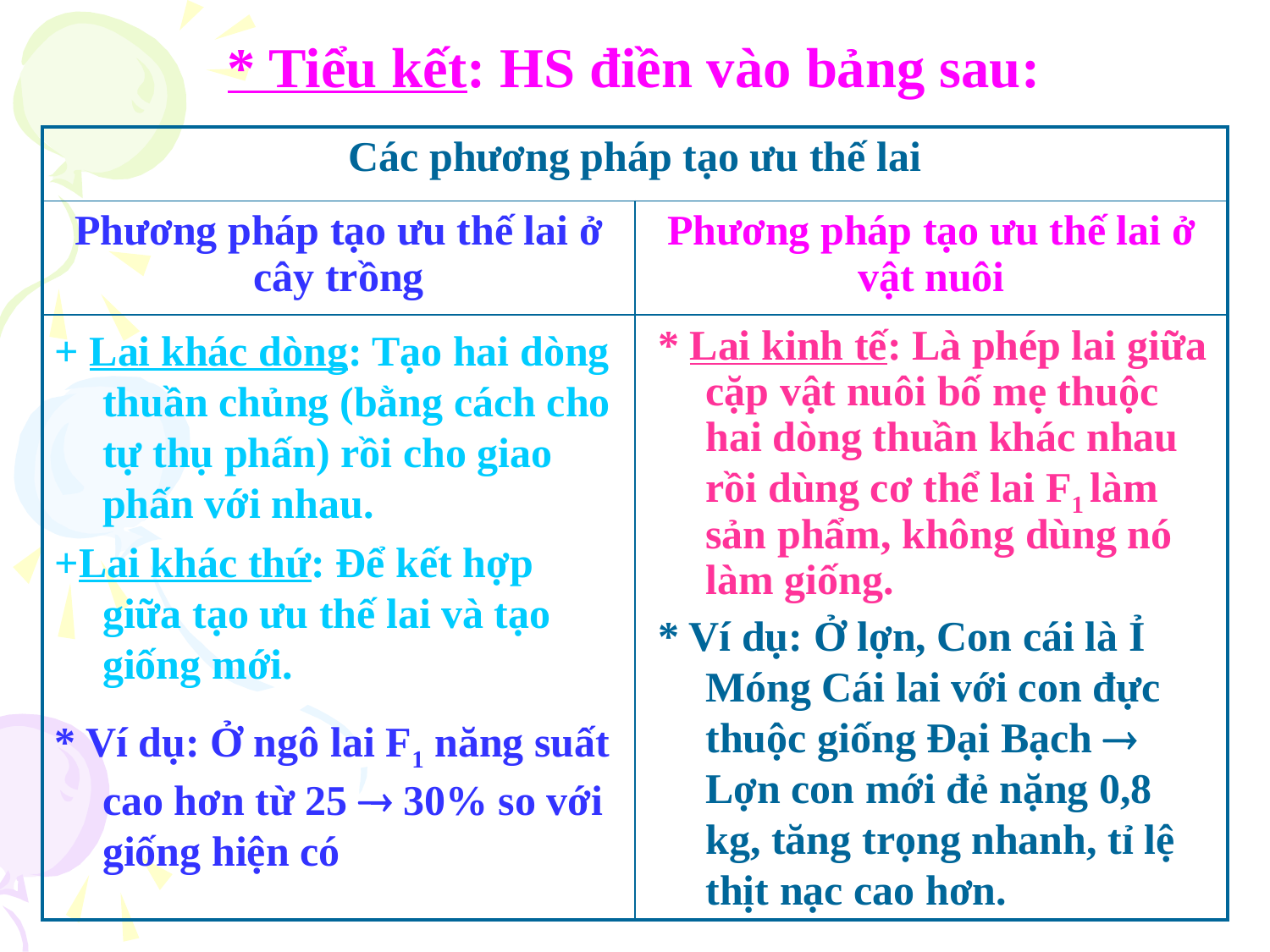

# * Tiểu kết: HS điền vào bảng sau:
| Các phương pháp tạo ưu thế lai |  |
| --- | --- |
| Phương pháp tạo ưu thế lai ở cây trồng | Phương pháp tạo ưu thế lai ở vật nuôi |
|  |  |
+ Lai khác dòng: Tạo hai dòng thuần chủng (bằng cách cho tự thụ phấn) rồi cho giao phấn với nhau.
+Lai khác thứ: Để kết hợp giữa tạo ưu thế lai và tạo giống mới.
* Lai kinh tế: Là phép lai giữa cặp vật nuôi bố mẹ thuộc hai dòng thuần khác nhau rồi dùng cơ thể lai F1 làm sản phẩm, không dùng nó làm giống.
* Ví dụ: Ở lợn, Con cái là Ỉ Móng Cái lai với con đực thuộc giống Đại Bạch → Lợn con mới đẻ nặng 0,8 kg, tăng trọng nhanh, tỉ lệ thịt nạc cao hơn.
* Ví dụ: Ở ngô lai F1 năng suất cao hơn từ 25 → 30% so với giống hiện có